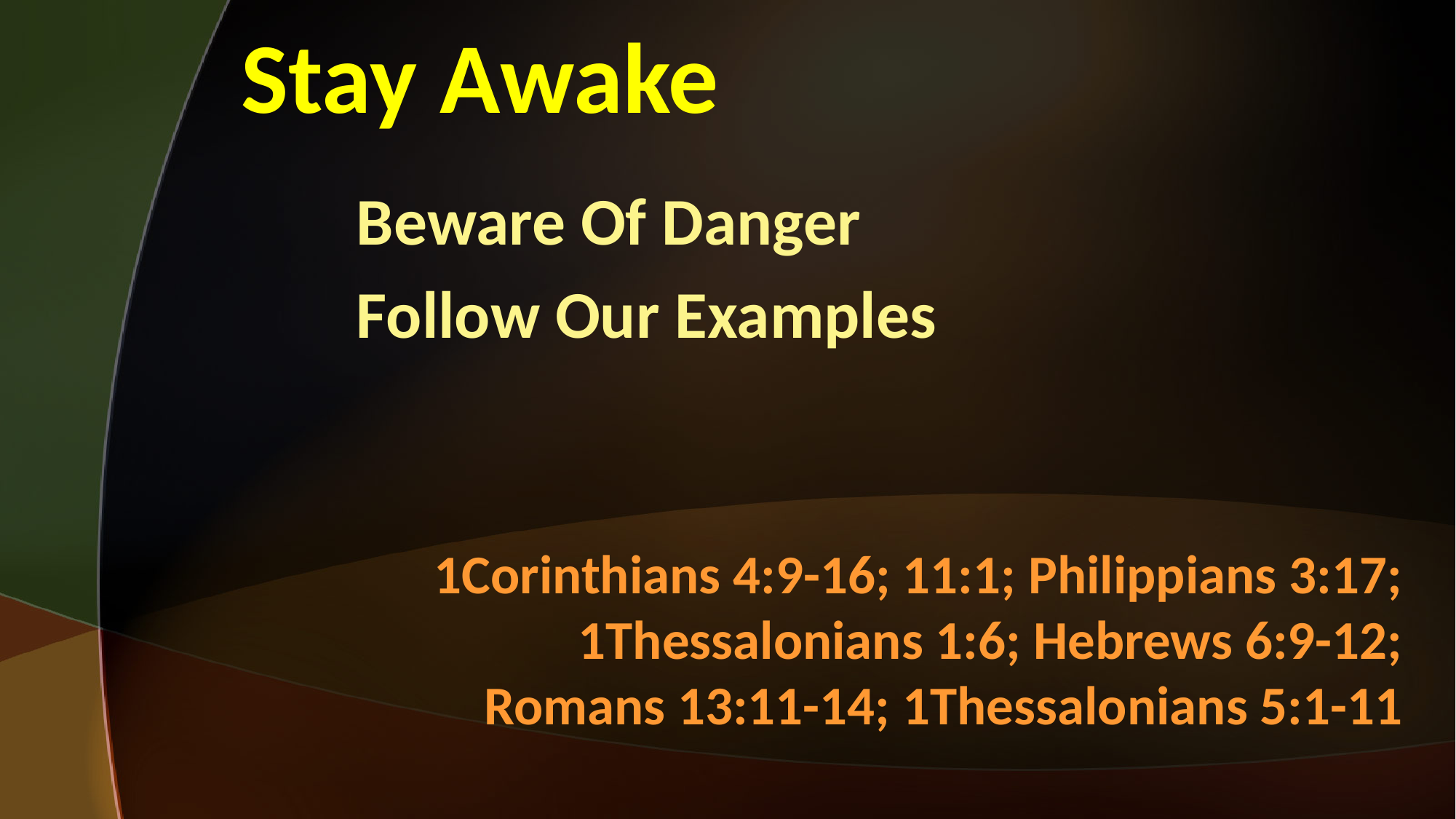

# Stay Awake
Beware Of Danger
Follow Our Examples
1Corinthians 4:9-16; 11:1; Philippians 3:17; 1Thessalonians 1:6; Hebrews 6:9-12; Romans 13:11-14; 1Thessalonians 5:1-11